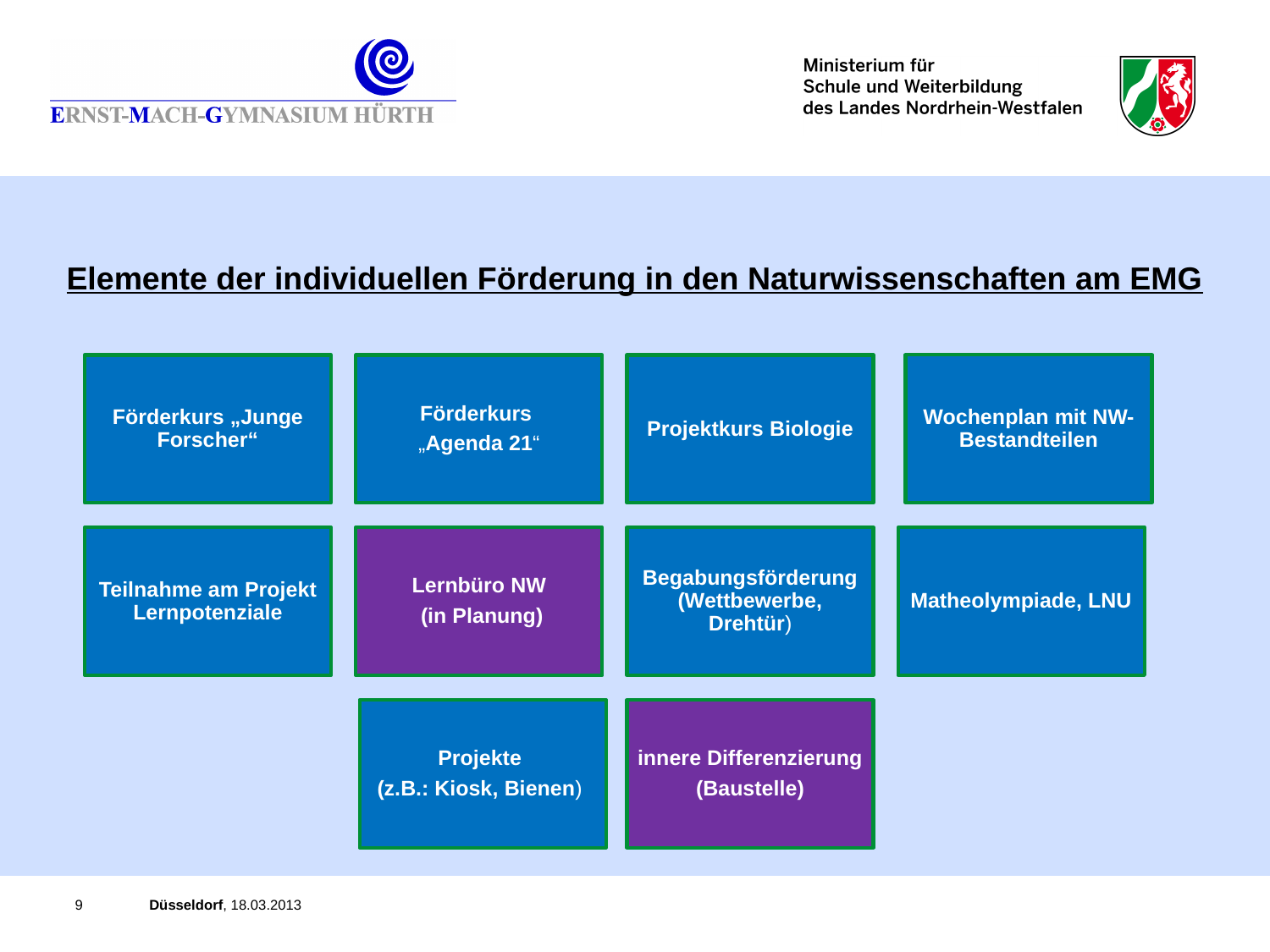

Elemente der individuellen Förderung in den Naturwissenschaften am EMG
Förderkurs „Junge Forscher“
Förderkurs
„Agenda 21“
Projektkurs Biologie
Wochenplan mit NW-Bestandteilen
Teilnahme am Projekt Lernpotenziale
Lernbüro NW
 (in Planung)
Begabungsförderung (Wettbewerbe, Drehtür)
Matheolympiade, LNU
Projekte
(z.B.: Kiosk, Bienen)
innere Differenzierung
(Baustelle)
9
      Düsseldorf, 18.03.2013